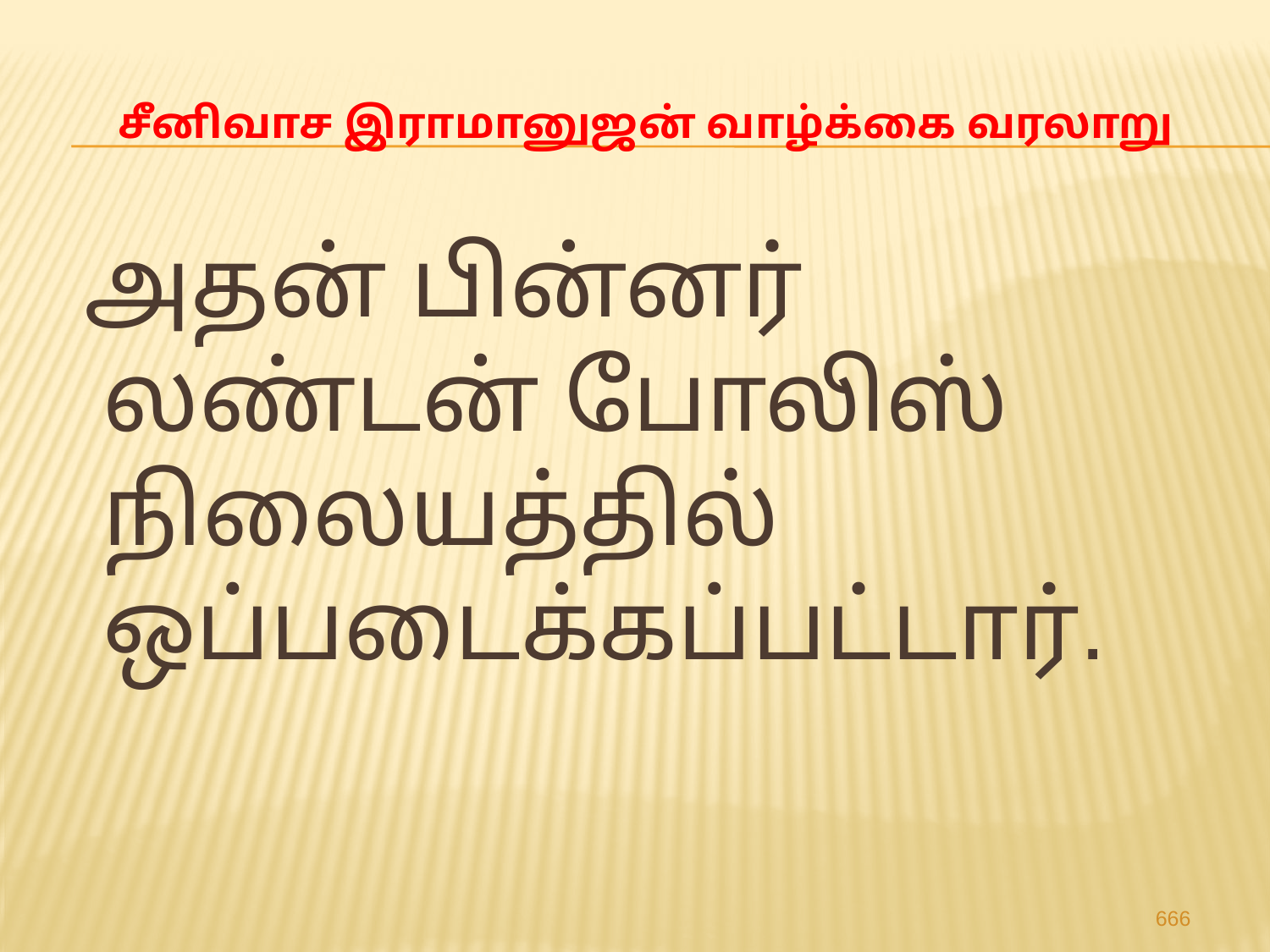

# சீனிவாச இராமானுஜன் வாழ்க்கை வரலாறு
  அதன் பின்னர் லண்டன் போலிஸ் நிலையத்தில் ஒப்படைக்கப்பட்டார்.

666